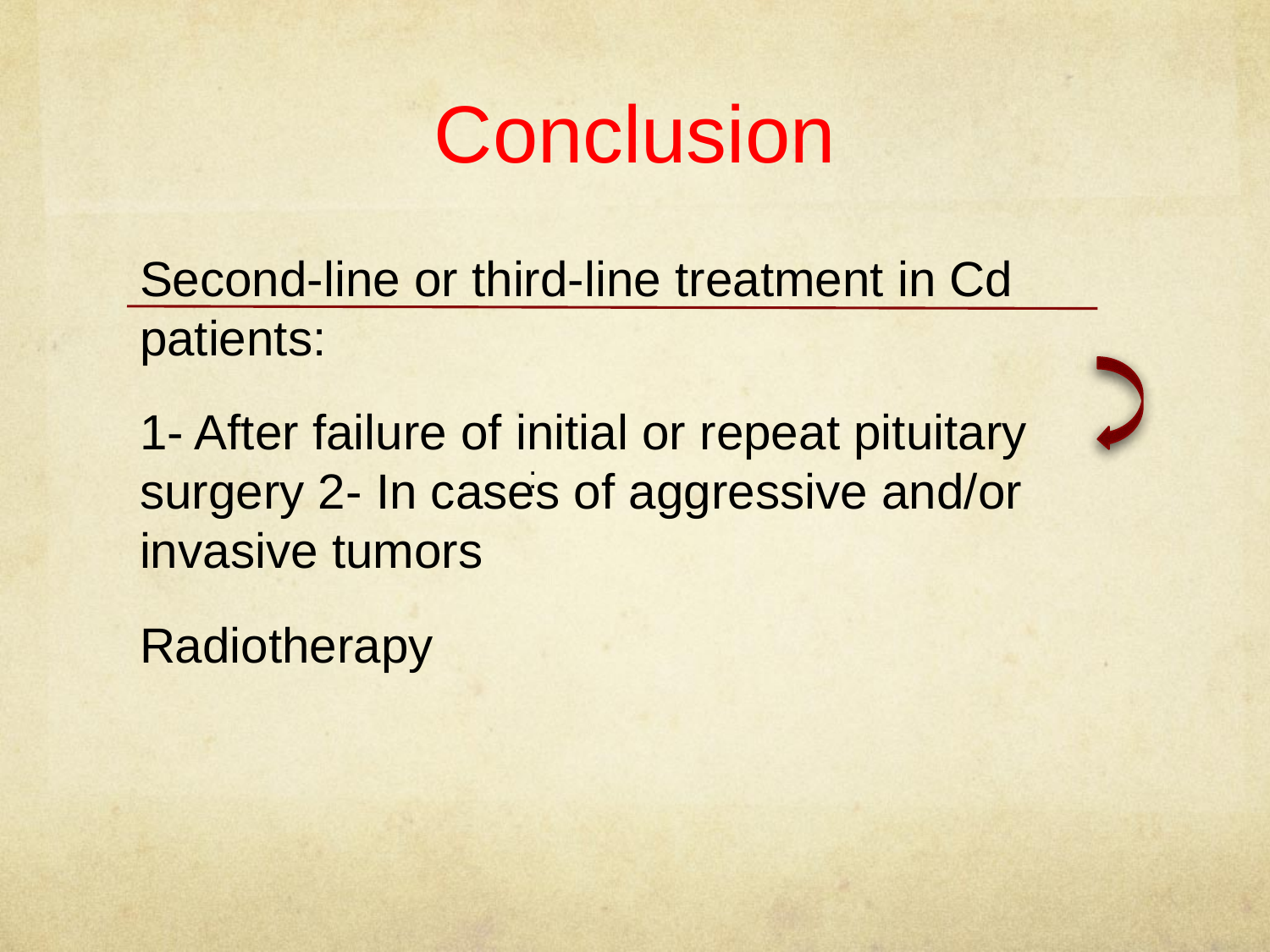

# Conclusion
Second-line or third-line treatment in Cd patients:
1- After failure of initial or repeat pituitary surgery 2- In cases of aggressive and/or invasive tumors
Radiotherapy

: